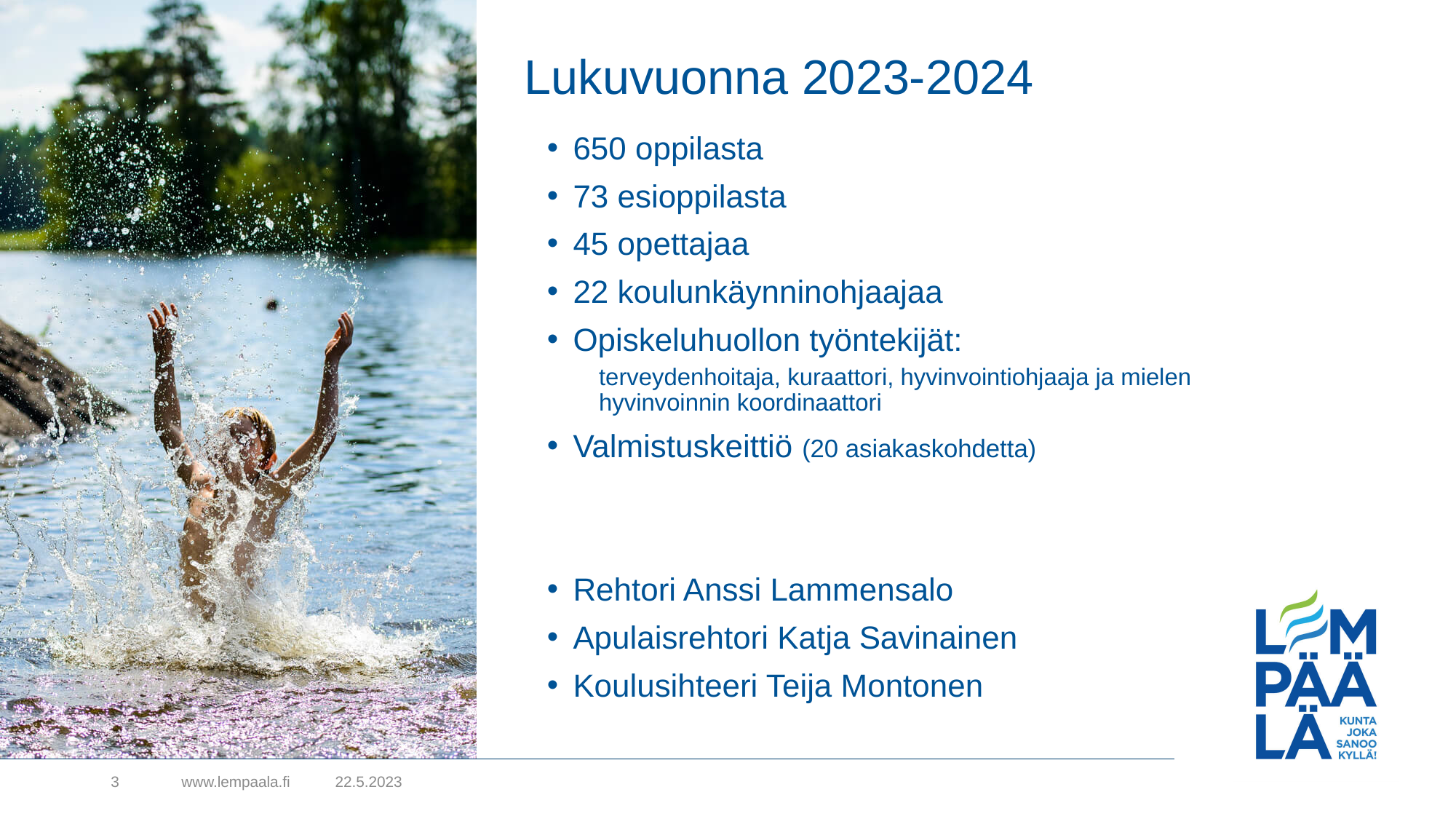

# Lukuvuonna 2023-2024
650 oppilasta
73 esioppilasta
45 opettajaa
22 koulunkäynninohjaajaa
Opiskeluhuollon työntekijät:
terveydenhoitaja, kuraattori, hyvinvointiohjaaja ja mielen hyvinvoinnin koordinaattori
Valmistuskeittiö (20 asiakaskohdetta)

Rehtori Anssi Lammensalo
Apulaisrehtori Katja Savinainen
Koulusihteeri Teija Montonen

3
www.lempaala.fi
22.5.2023